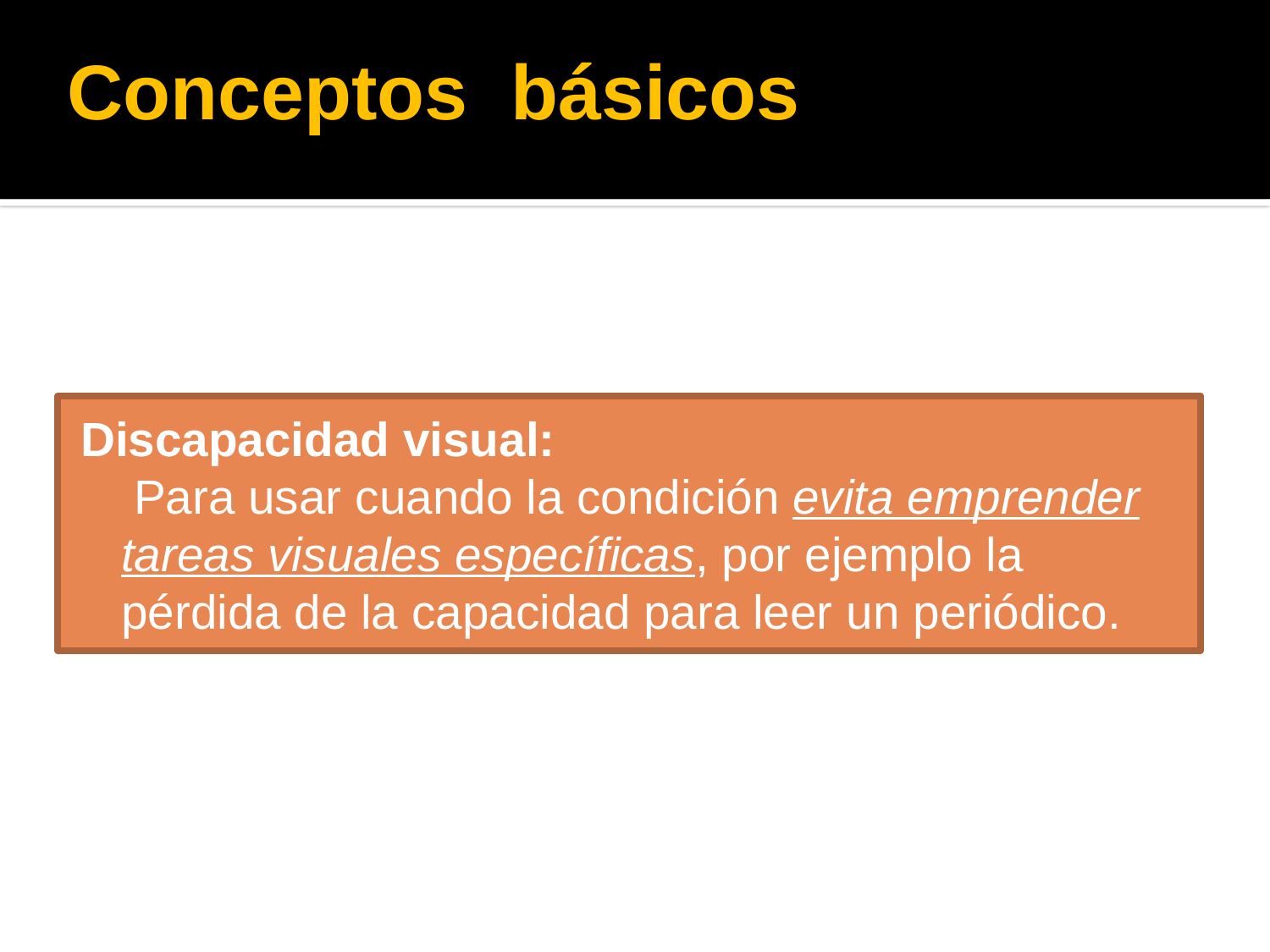

Conceptos  básicos
Discapacidad visual:
    Para usar cuando la condición evita emprender tareas visuales específicas, por ejemplo la pérdida de la capacidad para leer un periódico.